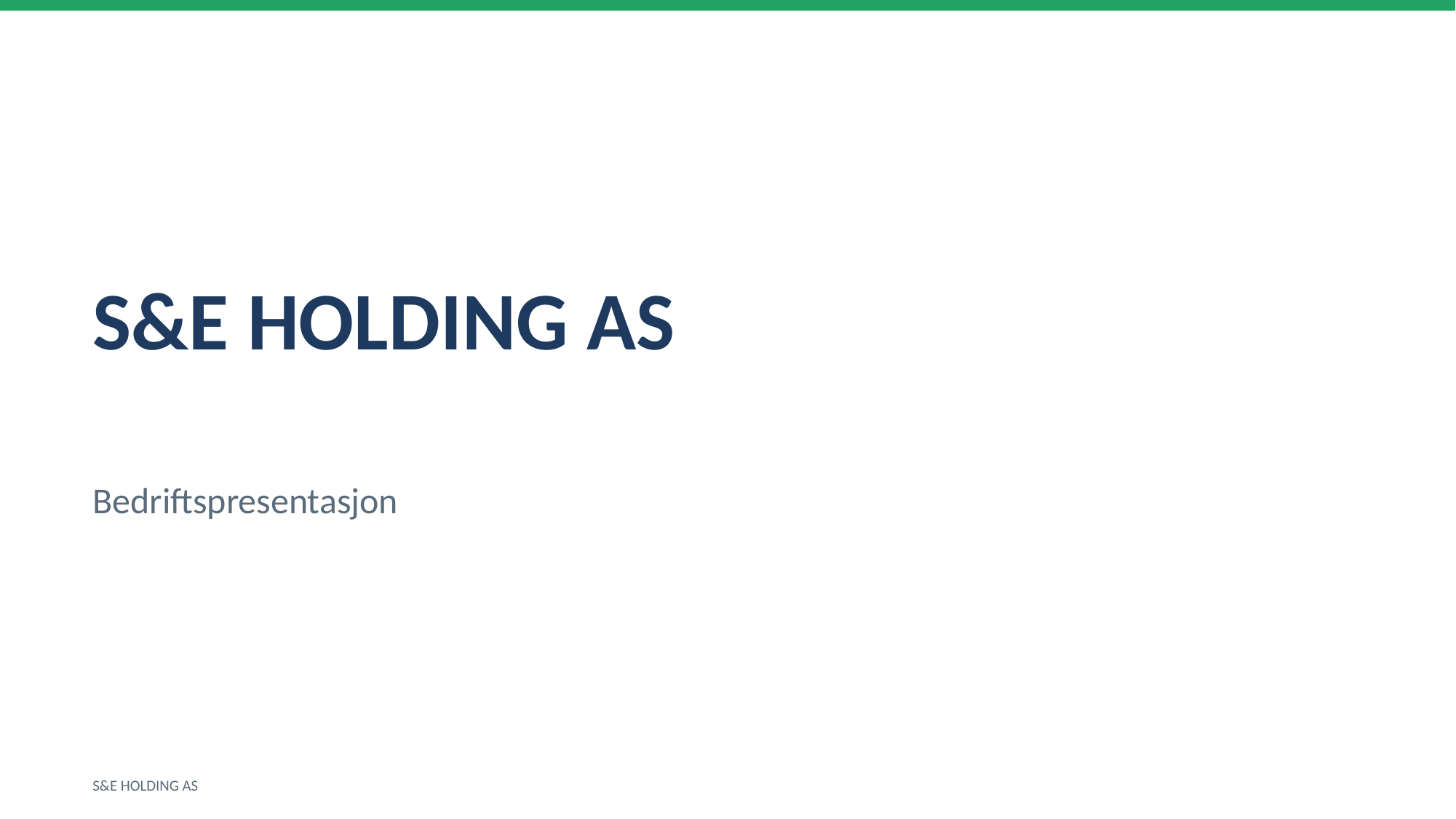

S&E HOLDING AS
Bedriftspresentasjon
S&E HOLDING AS